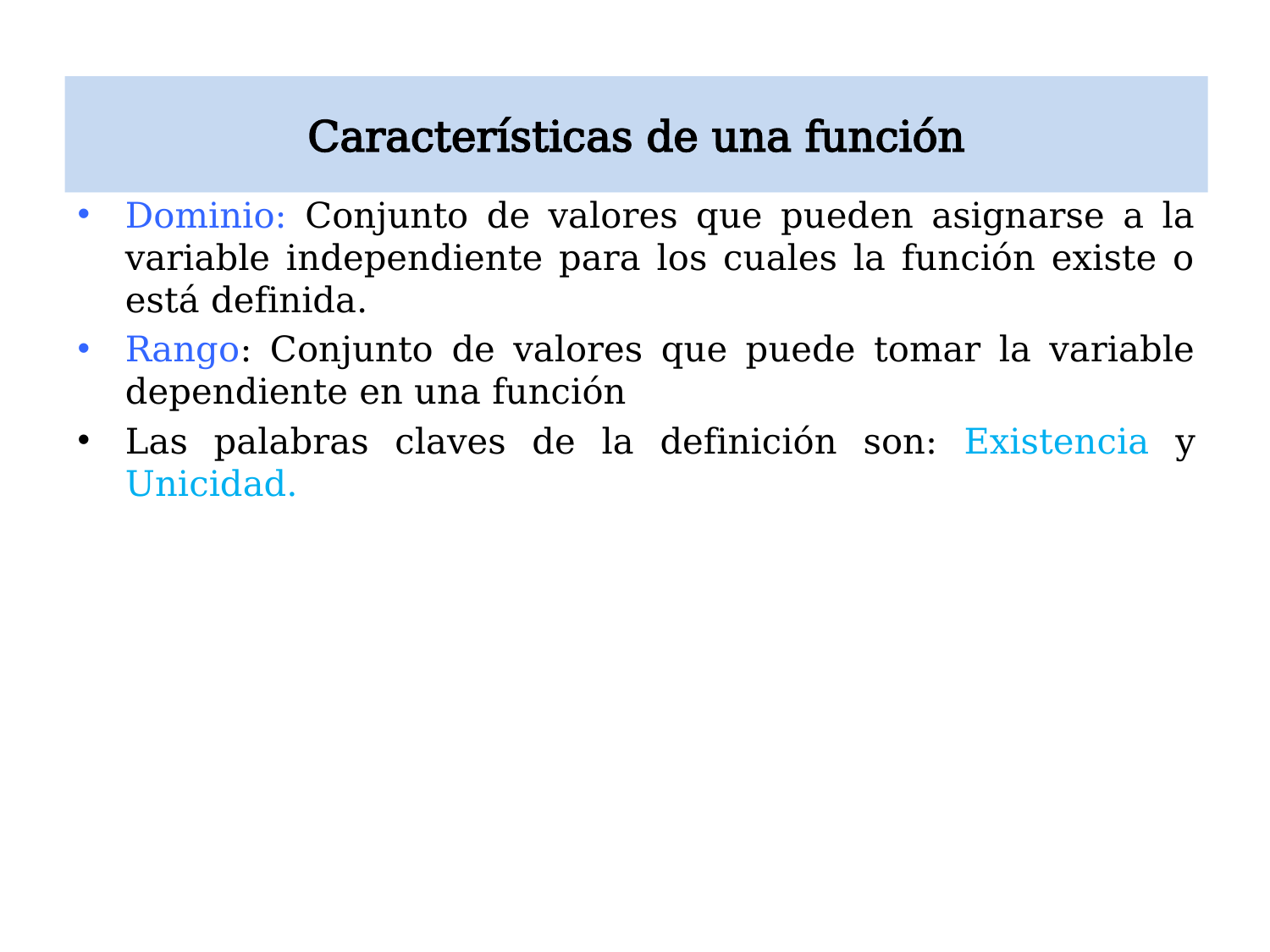

# Características de una función
Dominio: Conjunto de valores que pueden asignarse a la variable independiente para los cuales la función existe o está definida.
Rango: Conjunto de valores que puede tomar la variable dependiente en una función
Las palabras claves de la definición son: Existencia y Unicidad.